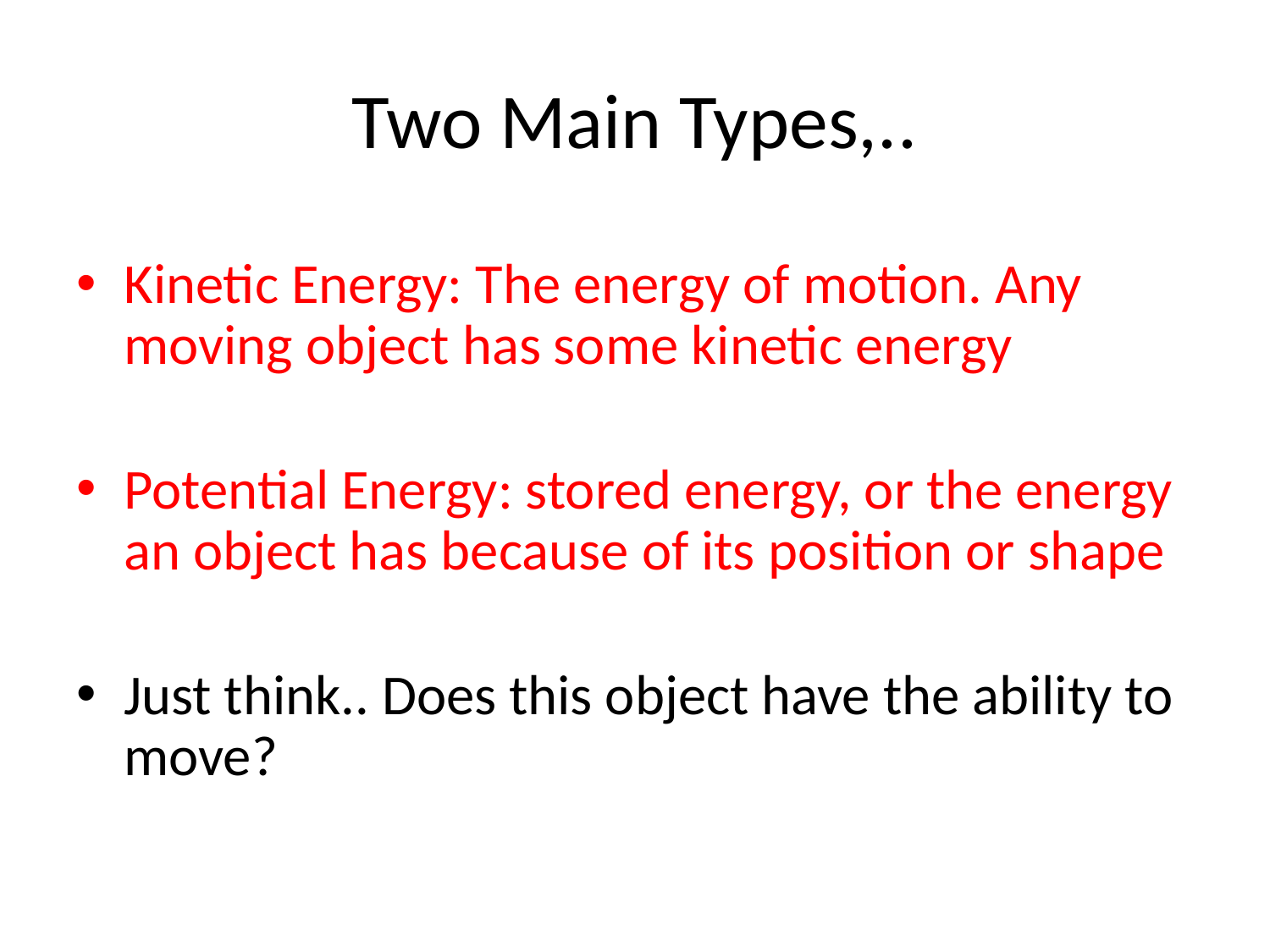

# Two Main Types,..

Kinetic Energy: The energy of motion. Any moving object has some kinetic energy

Potential Energy: stored energy, or the energy an object has because of its position or shape

Just think.. Does this object have the ability to move?